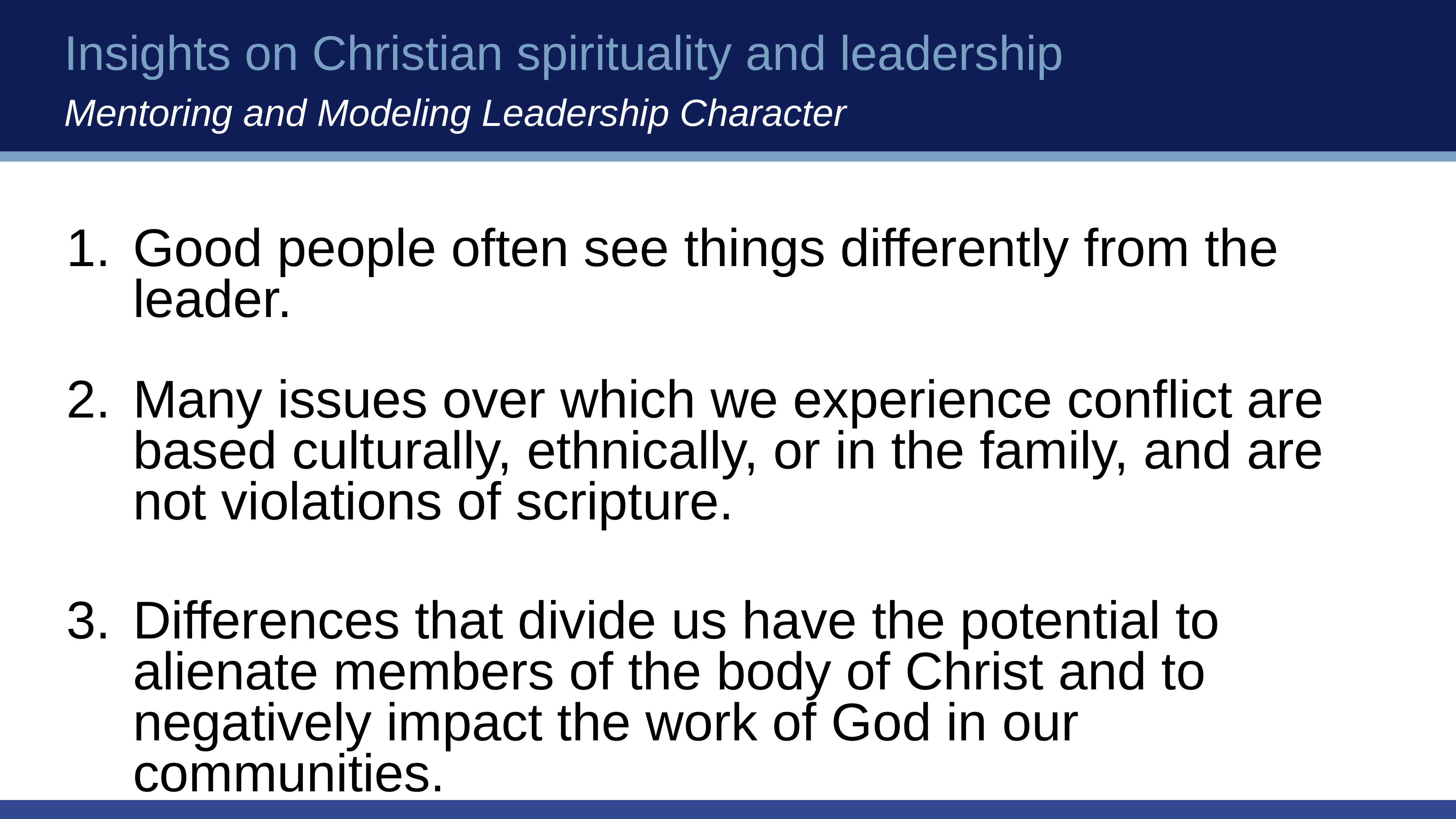

Insights on Christian spirituality and leadership
Mentoring and Modeling Leadership Character
# Good people often see things differently from the leader.
Many issues over which we experience conflict are based culturally, ethnically, or in the family, and are not violations of scripture.
Differences that divide us have the potential to alienate members of the body of Christ and to negatively impact the work of God in our communities.